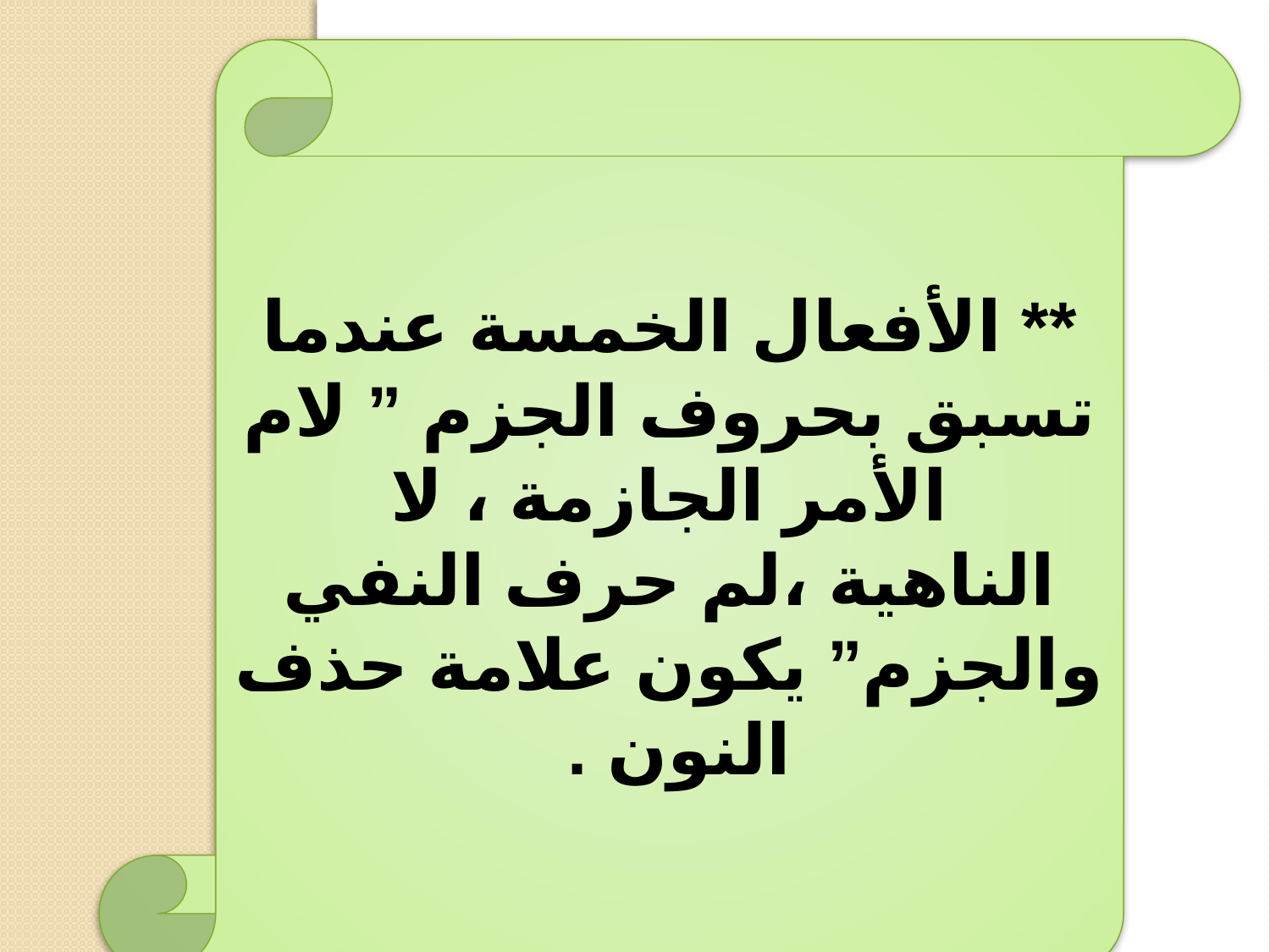

** الأفعال الخمسة عندما تسبق بحروف الجزم ” لام الأمر الجازمة ، لا الناهية ،لم حرف النفي والجزم” يكون علامة حذف النون .